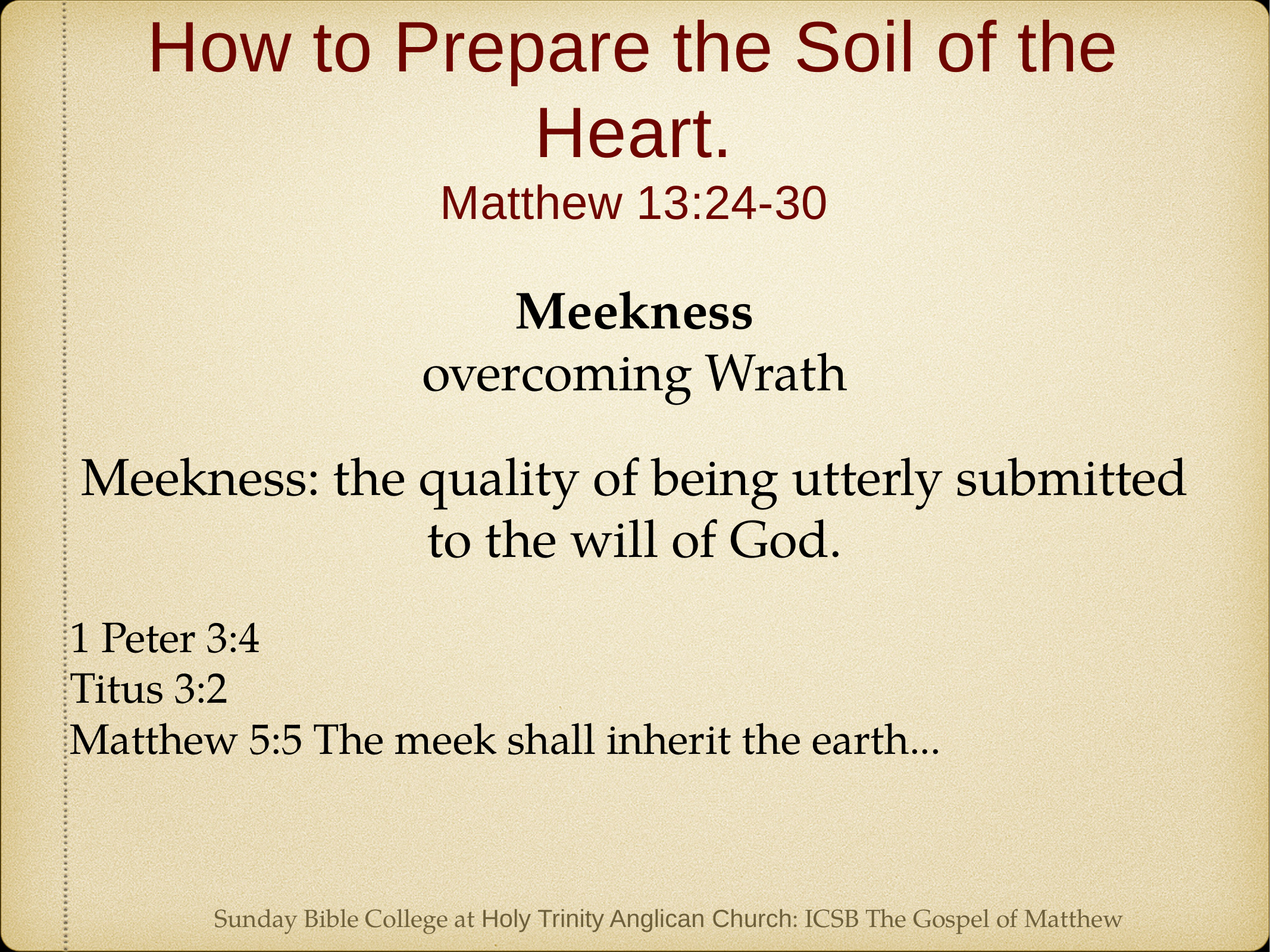

# How to Prepare the Soil of the Heart. Matthew 13:24-30
Meekness
overcoming Wrath
Meekness: the quality of being utterly submitted to the will of God.
1 Peter 3:4
Titus 3:2
Matthew 5:5 The meek shall inherit the earth...
Sunday Bible College at Holy Trinity Anglican Church: ICSB The Gospel of Matthew